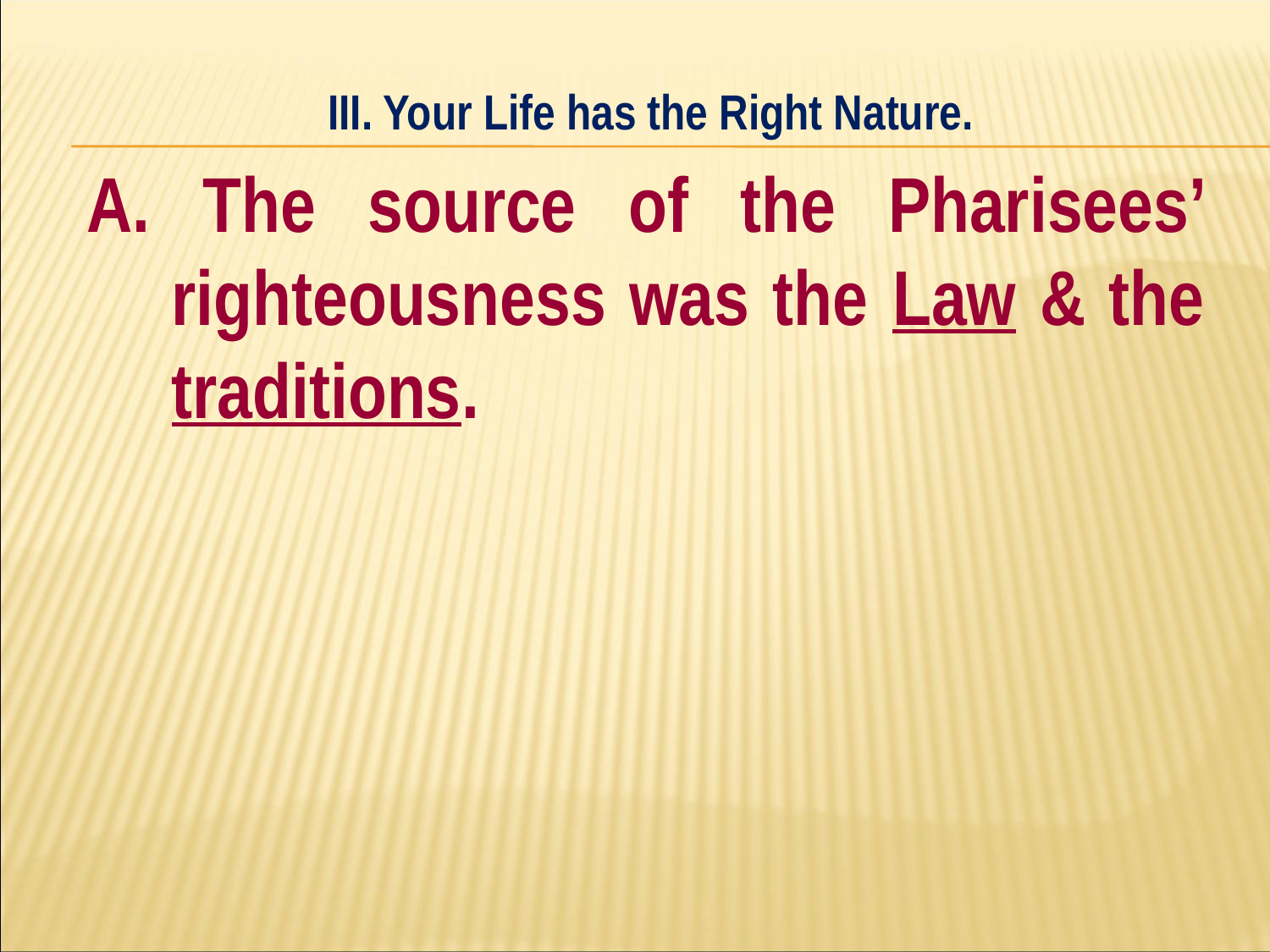

III. Your Life has the Right Nature.
#
A. The source of the Pharisees’ righteousness was the Law & the traditions.